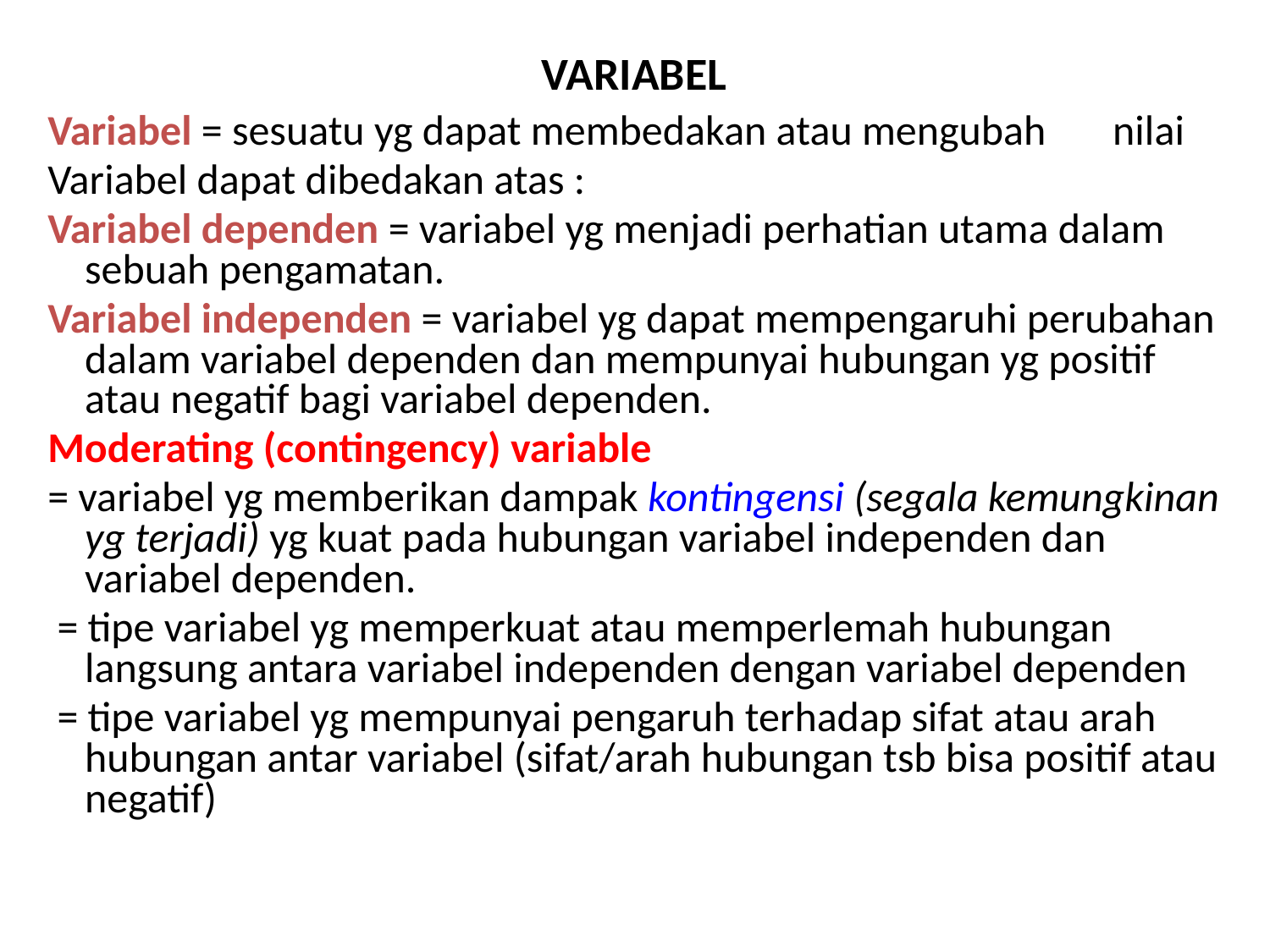

# VARIABEL
Variabel = sesuatu yg dapat membedakan atau mengubah       nilai
Variabel dapat dibedakan atas :
Variabel dependen = variabel yg menjadi perhatian utama dalam sebuah pengamatan.
Variabel independen = variabel yg dapat mempengaruhi perubahan dalam variabel dependen dan mempunyai hubungan yg positif atau negatif bagi variabel dependen.
Moderating (contingency) variable
= variabel yg memberikan dampak kontingensi (segala kemungkinan yg terjadi) yg kuat pada hubungan variabel independen dan variabel dependen.
 = tipe variabel yg memperkuat atau memperlemah hubungan langsung antara variabel independen dengan variabel dependen
 = tipe variabel yg mempunyai pengaruh terhadap sifat atau arah hubungan antar variabel (sifat/arah hubungan tsb bisa positif atau negatif)